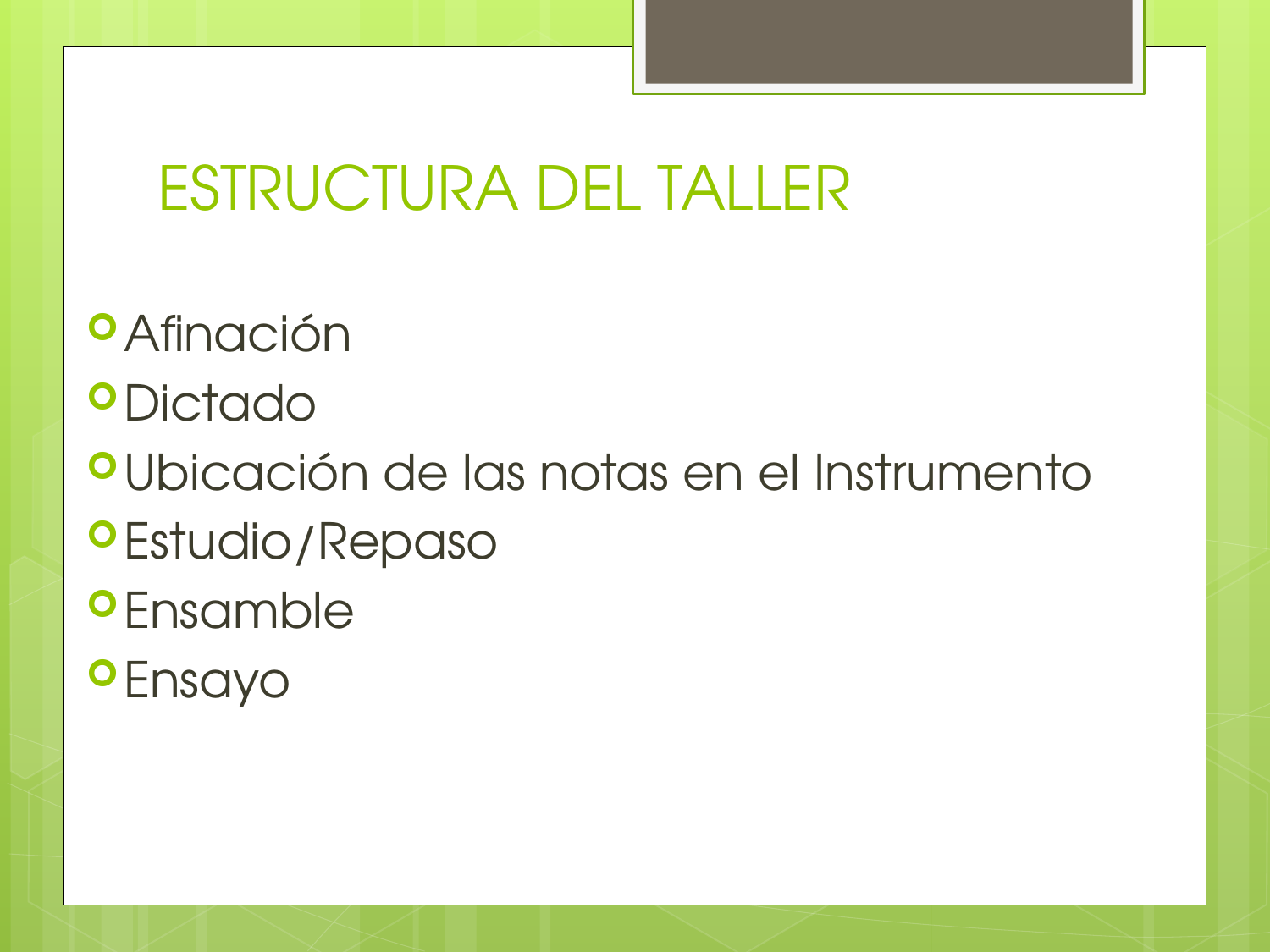

# ESTRUCTURA DEL TALLER
Afinación
Dictado
Ubicación de las notas en el Instrumento
Estudio/Repaso
Ensamble
Ensayo